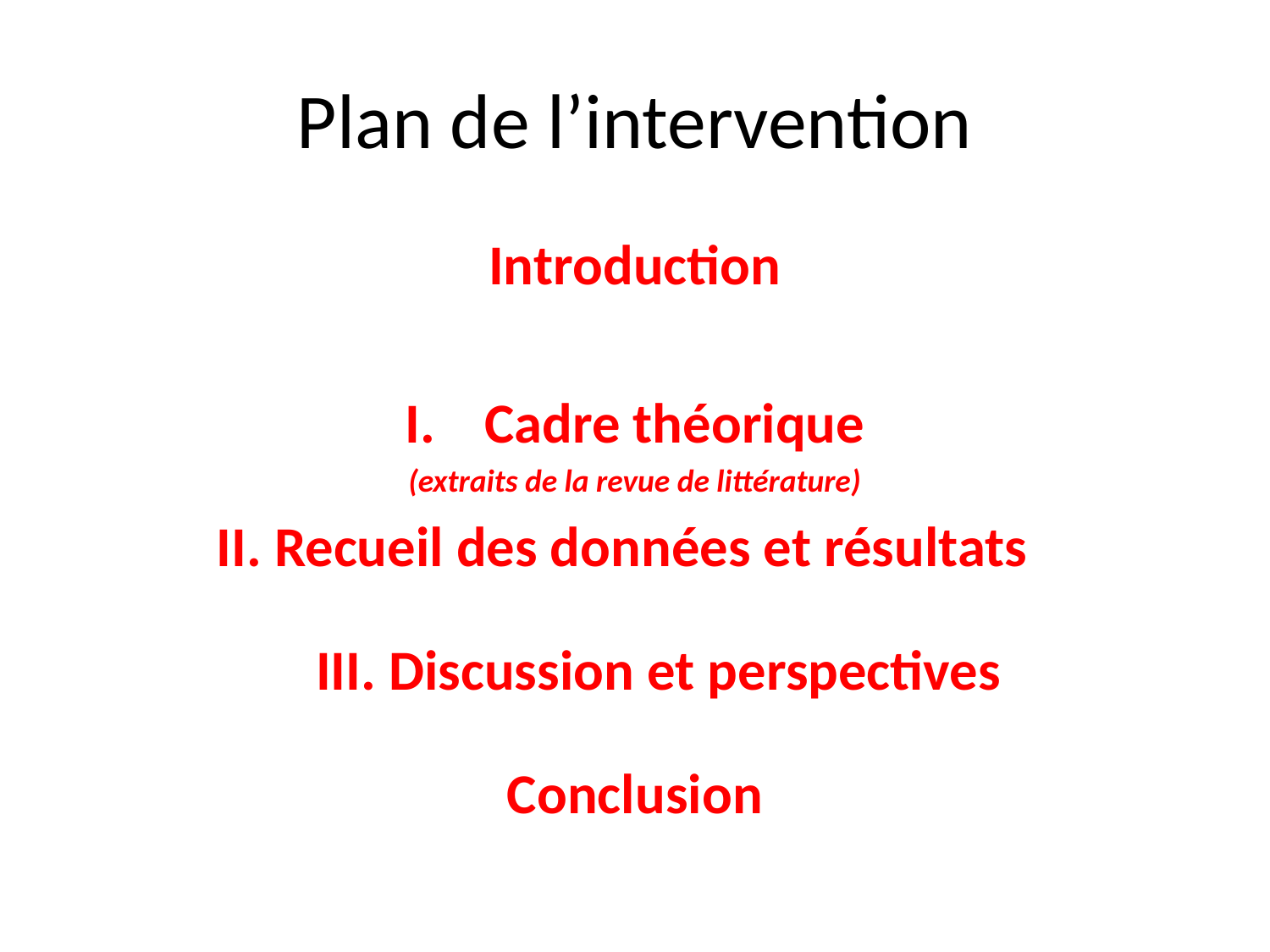

# Plan de l’intervention
Introduction

Cadre théorique
(extraits de la revue de littérature)
II. Recueil des données et résultats

	III. Discussion et perspectives

Conclusion